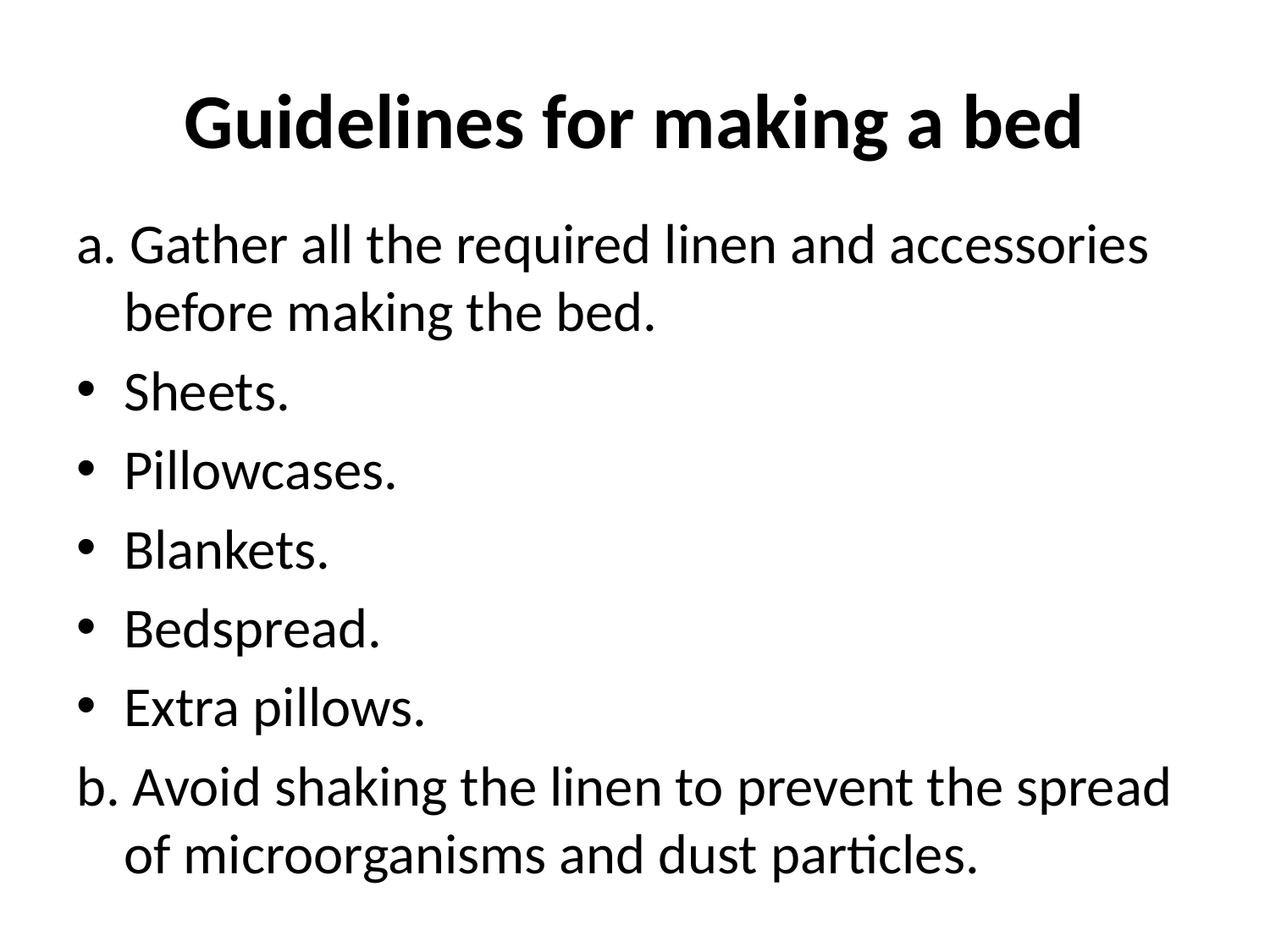

# Guidelines for making a bed
a. Gather all the required linen and accessories before making the bed.
Sheets.
Pillowcases.
Blankets.
Bedspread.
Extra pillows.
b. Avoid shaking the linen to prevent the spread of microorganisms and dust particles.